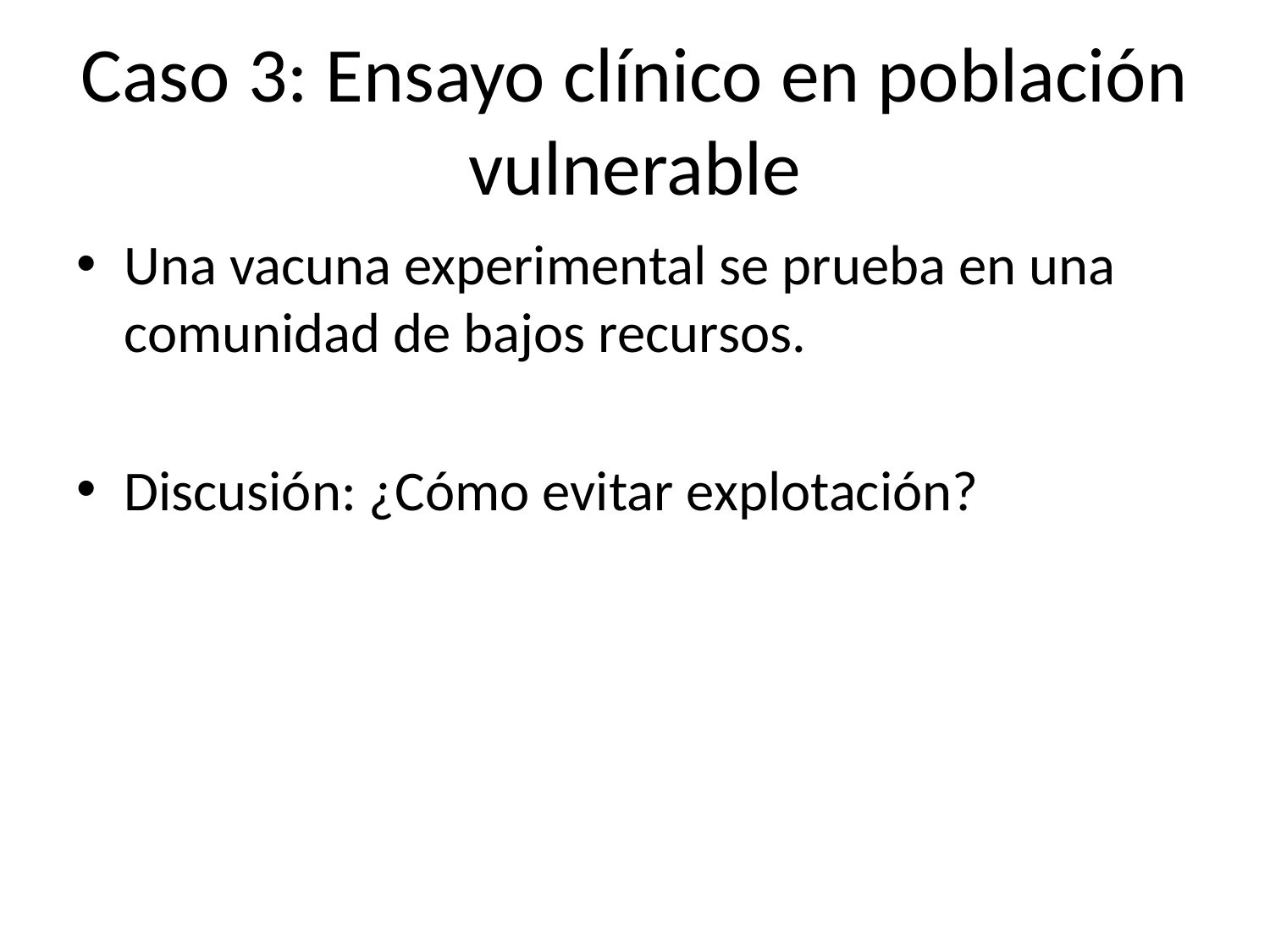

# Caso 3: Ensayo clínico en población vulnerable
Una vacuna experimental se prueba en una comunidad de bajos recursos.

Discusión: ¿Cómo evitar explotación?